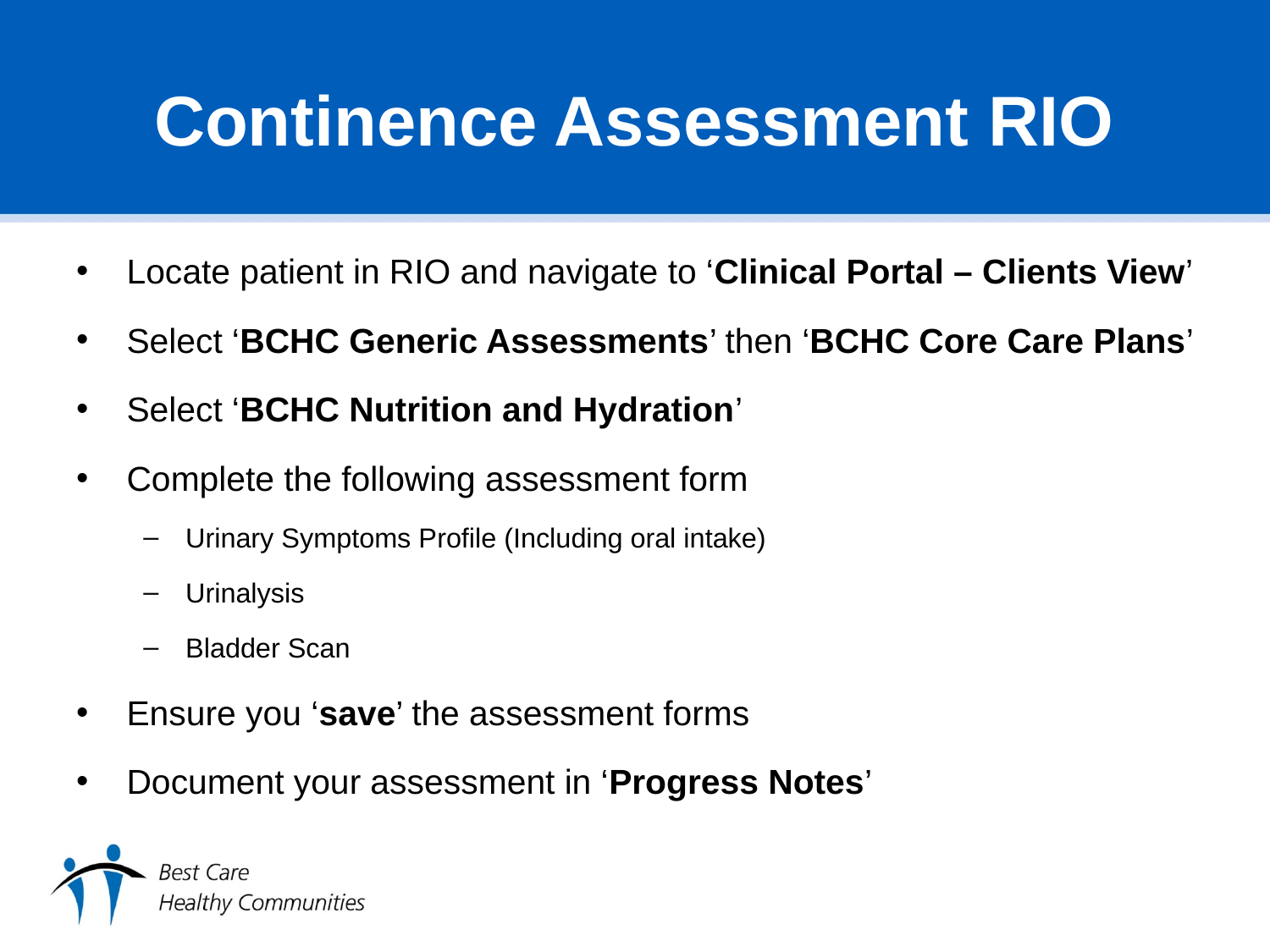

# Continence Assessment RIO
Locate patient in RIO and navigate to ‘Clinical Portal – Clients View’
Select ‘BCHC Generic Assessments’ then ‘BCHC Core Care Plans’
Select ‘BCHC Nutrition and Hydration’
Complete the following assessment form
Urinary Symptoms Profile (Including oral intake)
Urinalysis
Bladder Scan
Ensure you ‘save’ the assessment forms
Document your assessment in ‘Progress Notes’